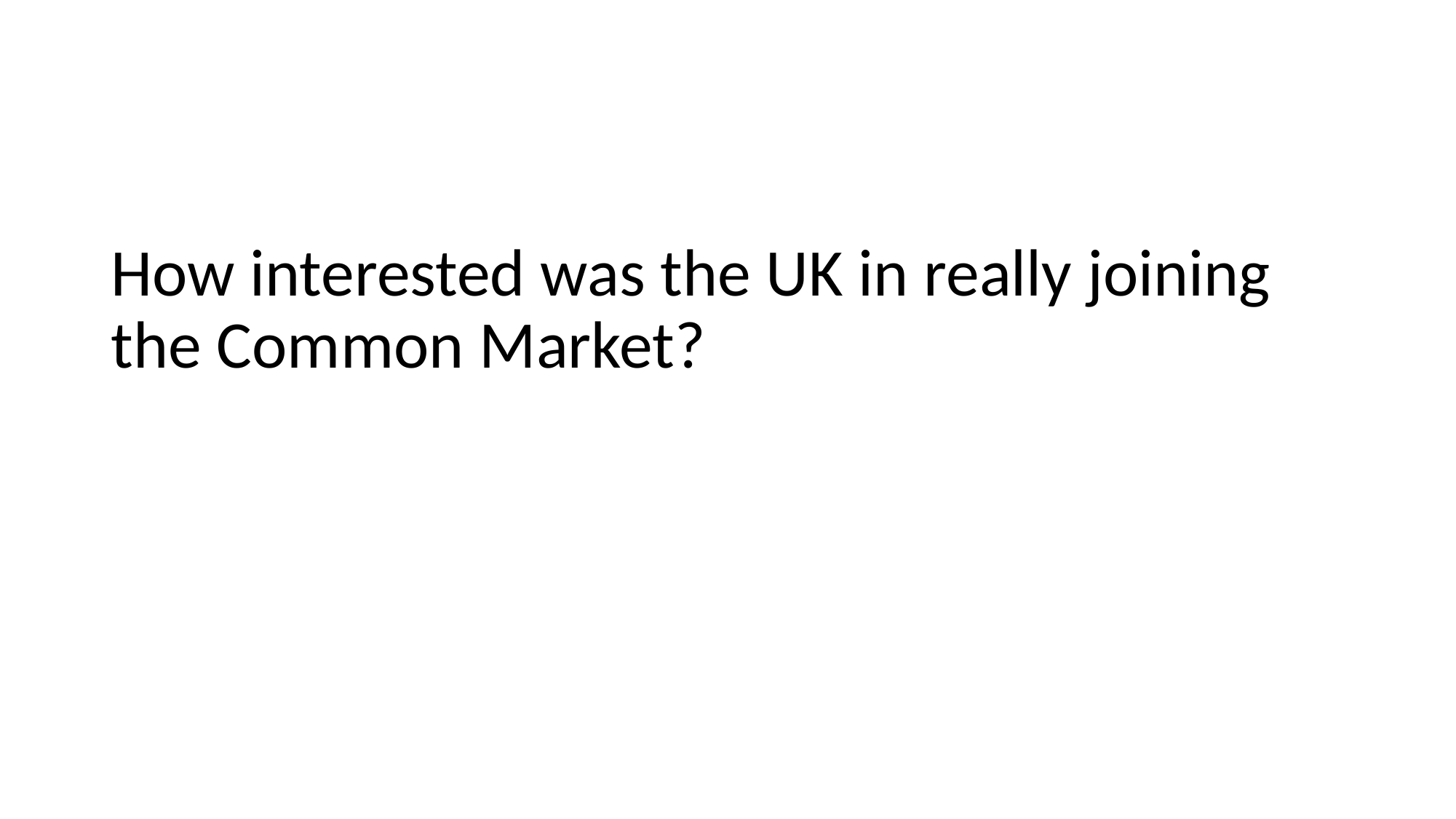

# How interested was the UK in really joining the Common Market?